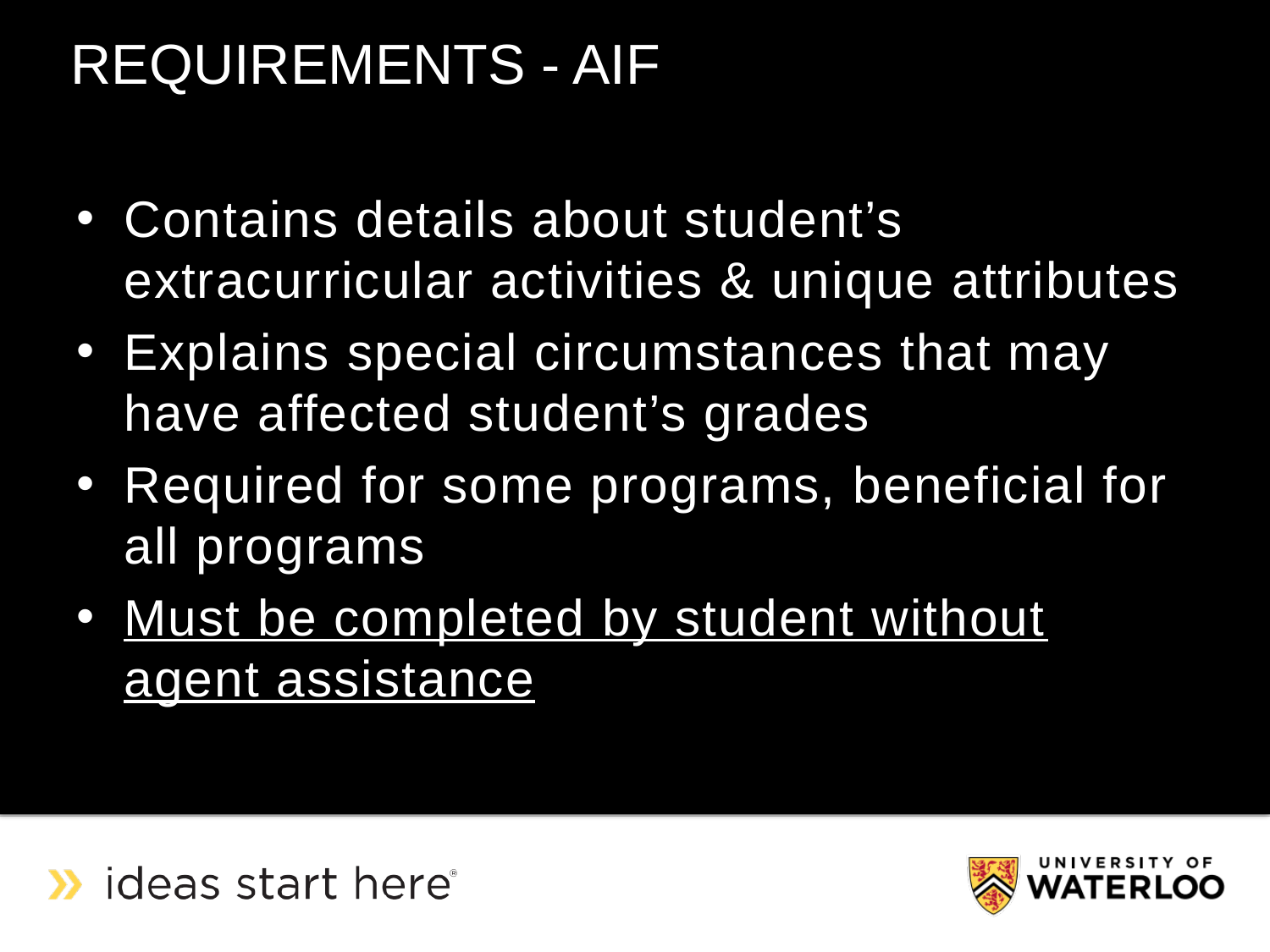

REQUIREMENTS - AIF
Contains details about student’s extracurricular activities & unique attributes
Explains special circumstances that may have affected student’s grades
Required for some programs, beneficial for all programs
Must be completed by student without agent assistance